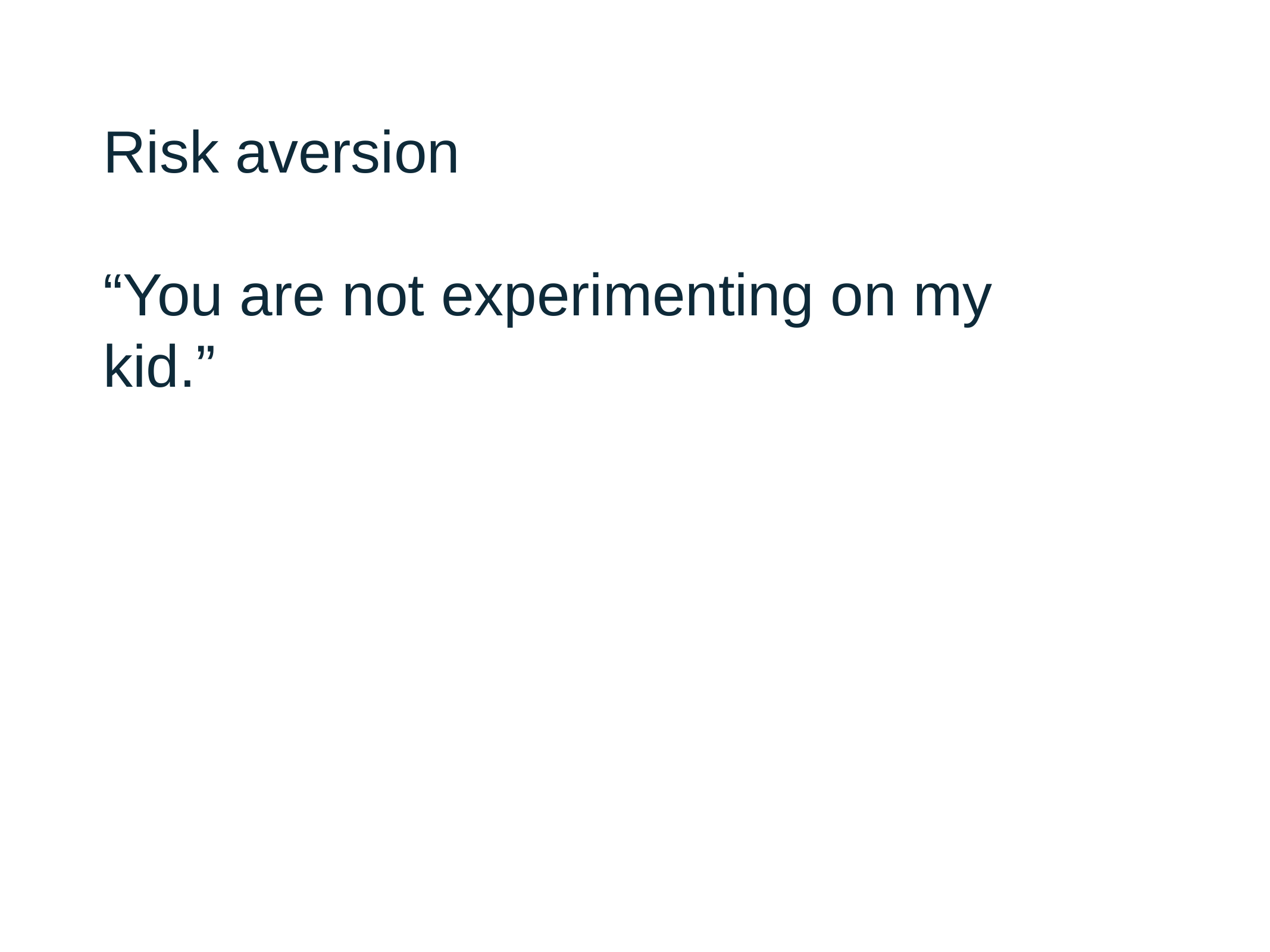

Risk aversion

“You are not experimenting on my kid.”